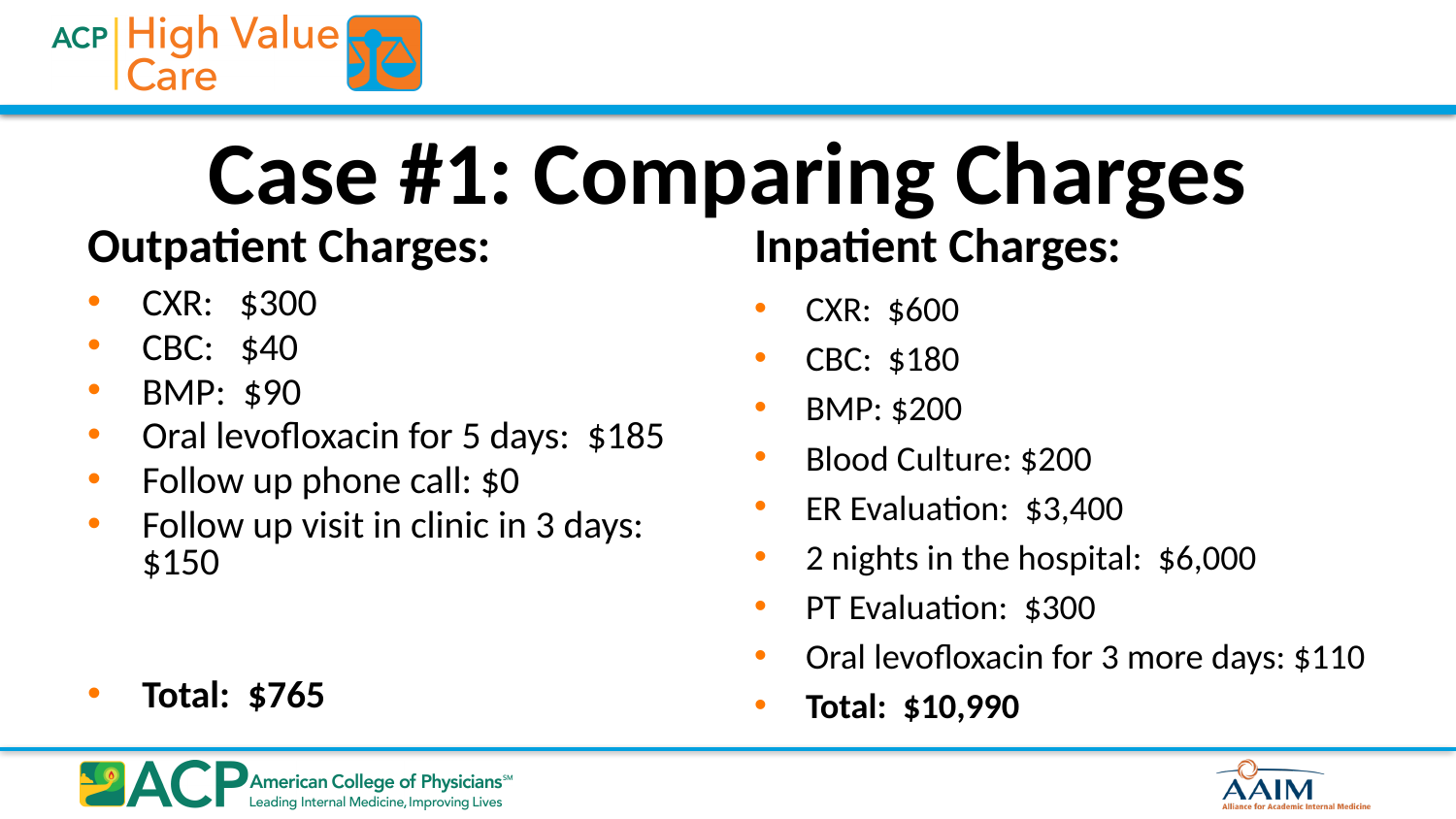

# Case #1: Comparing Charges
Outpatient Charges:
Inpatient Charges:
CXR:   $300
CBC:   $40
BMP:  $90
Oral levofloxacin for 5 days:  $185
Follow up phone call: $0
Follow up visit in clinic in 3 days: $150

Total:  $765
CXR:  $600
CBC:  $180
BMP: $200
Blood Culture: $200
ER Evaluation:  $3,400
2 nights in the hospital:  $6,000
PT Evaluation:  $300
Oral levofloxacin for 3 more days: $110
Total:  $10,990